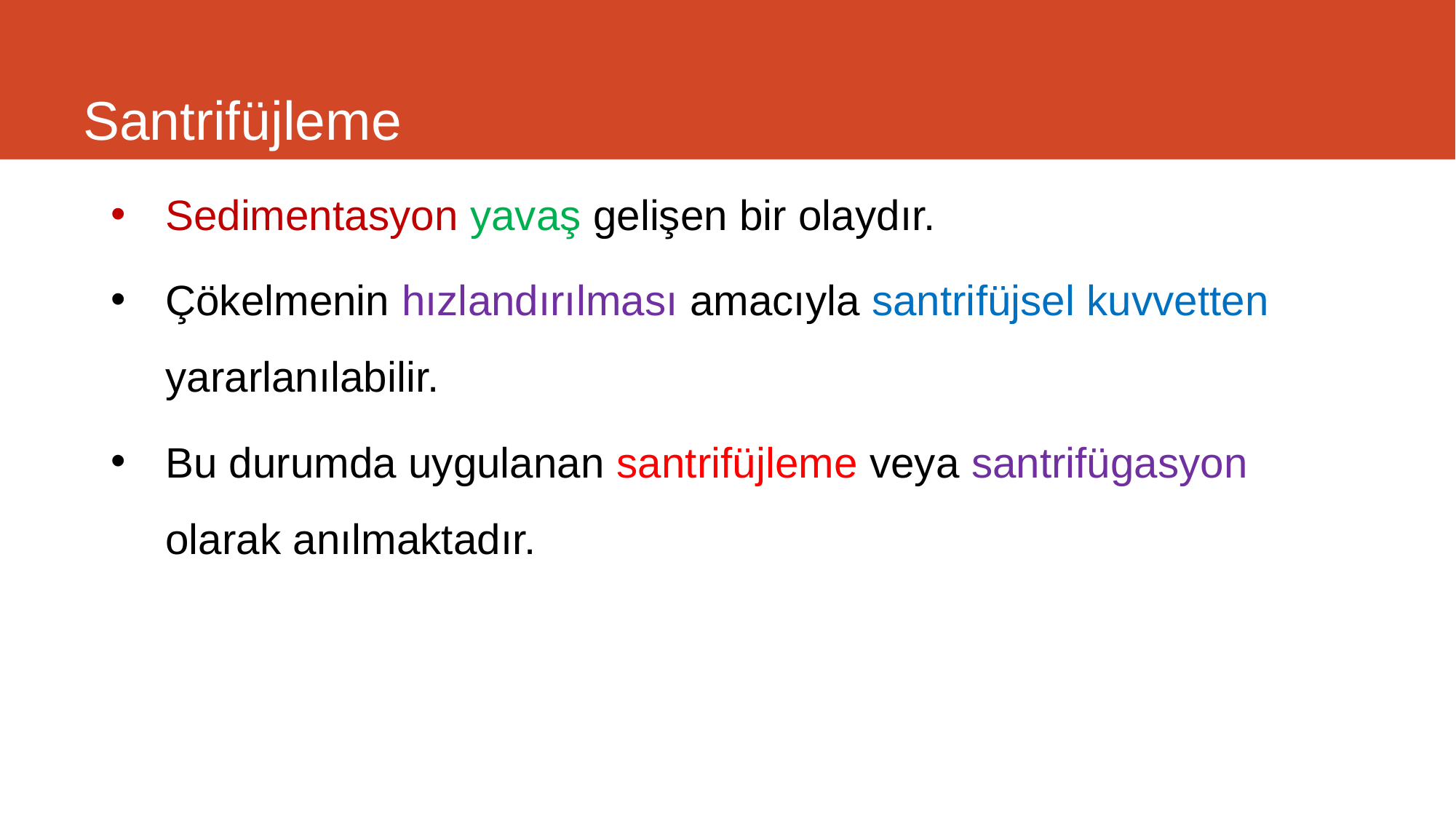

# Santrifüjleme
Sedimentasyon yavaş gelişen bir olaydır.
Çökelmenin hızlandırılması amacıyla santrifüjsel kuvvetten yararlanılabilir.
Bu durumda uygulanan santrifüjleme veya santrifügasyon olarak anılmaktadır.